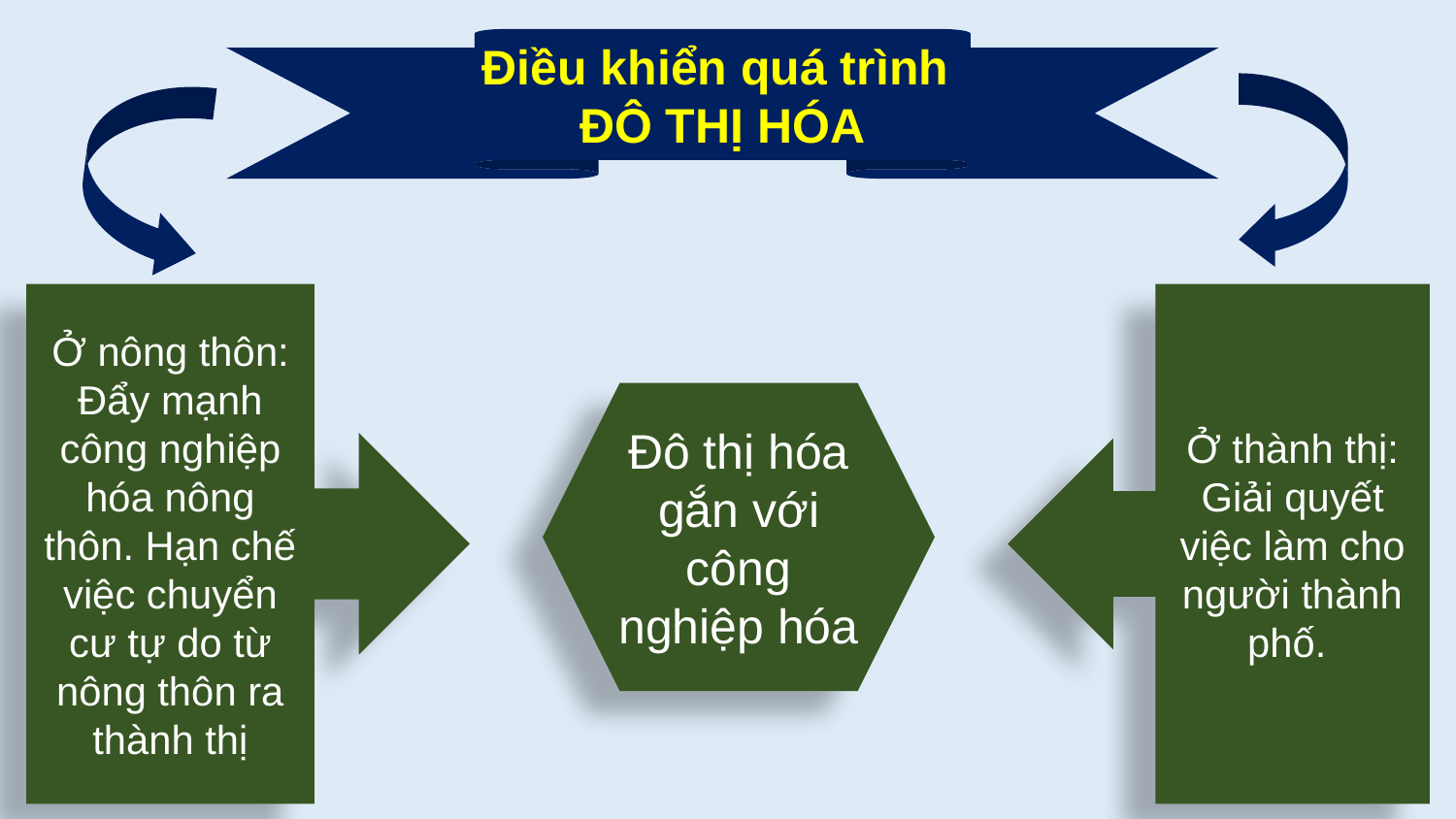

Điều khiển quá trình
ĐÔ THỊ HÓA

Ở nông thôn: Đẩy mạnh công nghiệp hóa nông thôn. Hạn chế việc chuyển cư tự do từ nông thôn ra thành thị
Ở thành thị: Giải quyết việc làm cho người thành phố.
Đô thị hóa gắn với công nghiệp hóa